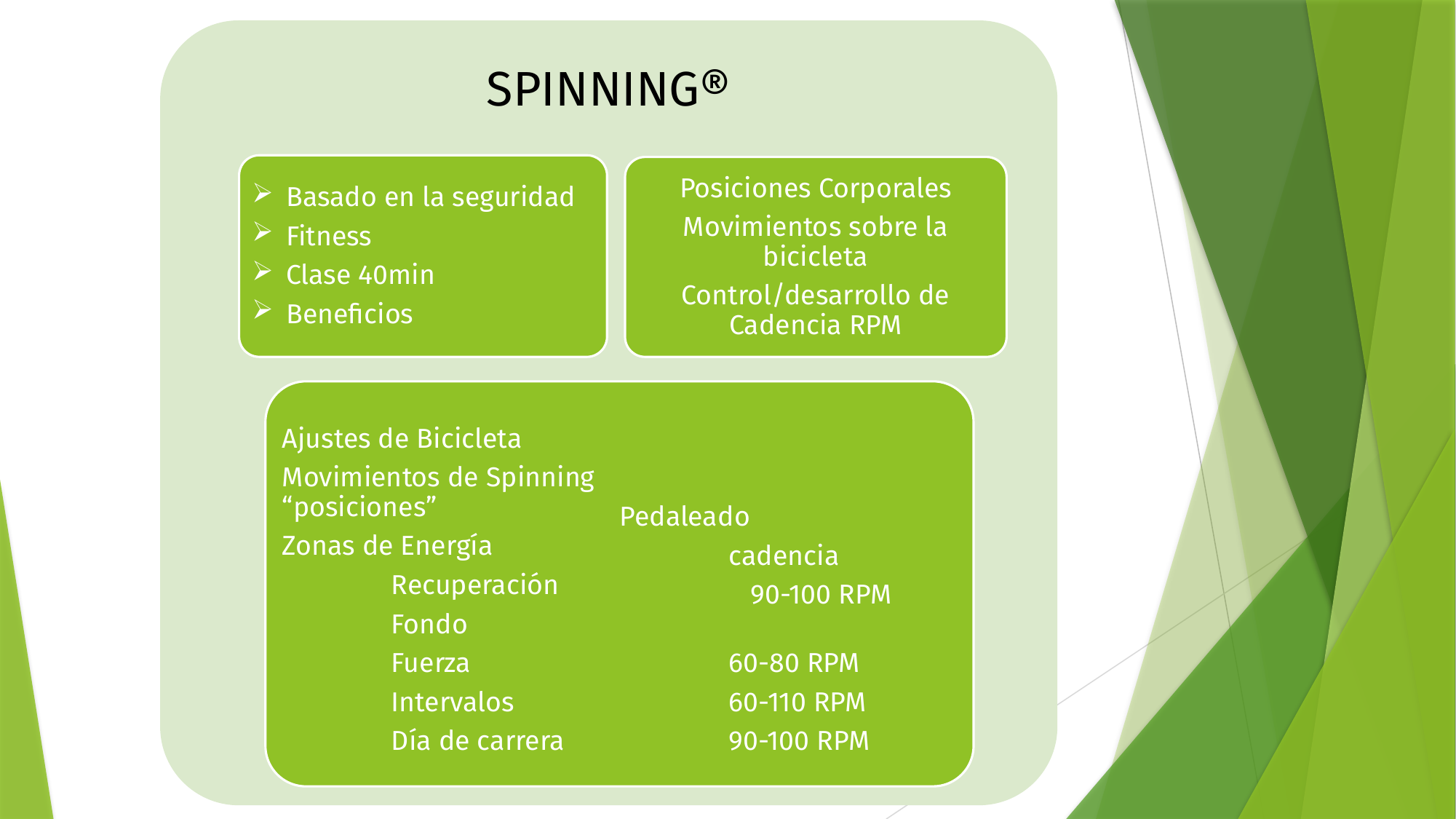

SPINNING®

Basado en la seguridad
Fitness
Clase 40min
Beneficios

Posiciones Corporales
Movimientos sobre la bicicleta
Control/desarrollo de Cadencia RPM

Ajustes de Bicicleta
Movimientos de Spinning “posiciones”
Zonas de Energía
	Recuperación
	Fondo
	Fuerza
	Intervalos
	Día de carrera

Pedaleado
	cadencia
	   90-100 RPM
				60-80 RPM
	60-110 RPM
	90-100 RPM